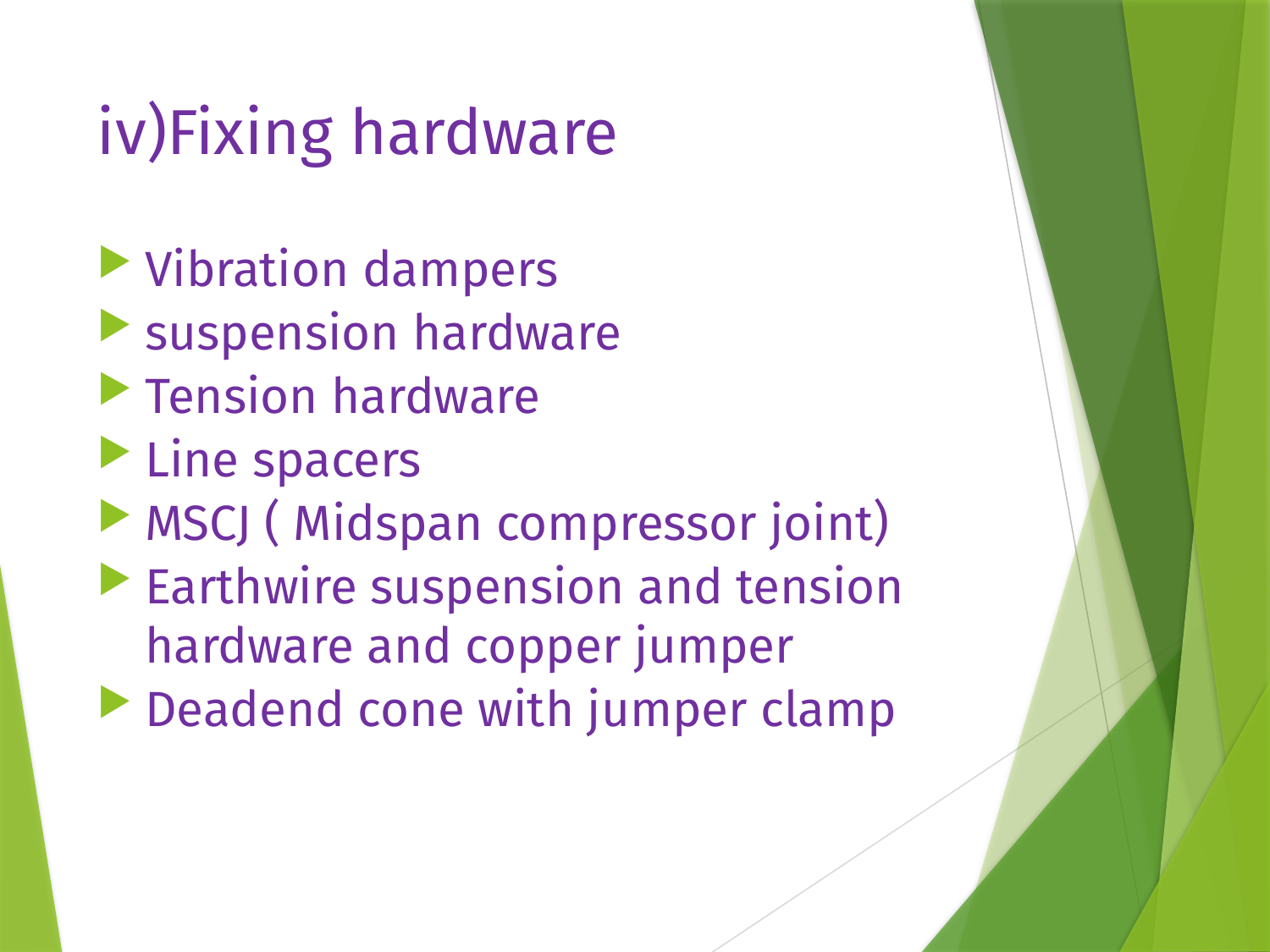

# iv)Fixing hardware

Vibration dampers
suspension hardware
Tension hardware
Line spacers
MSCJ ( Midspan compressor joint)
Earthwire suspension and tension hardware and copper jumper
Deadend cone with jumper clamp